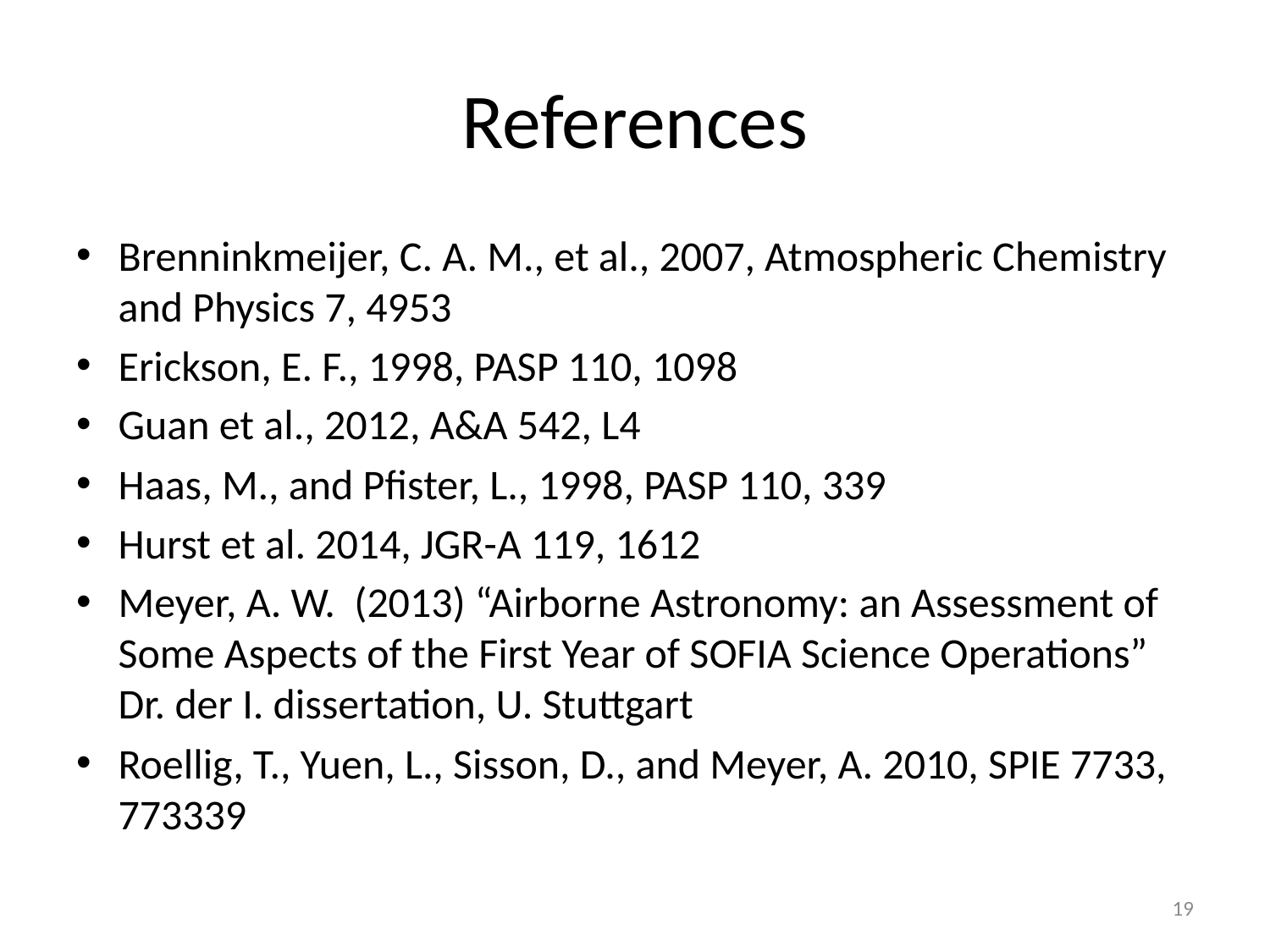

# References
Brenninkmeijer, C. A. M., et al., 2007, Atmospheric Chemistry and Physics 7, 4953
Erickson, E. F., 1998, PASP 110, 1098
Guan et al., 2012, A&A 542, L4
Haas, M., and Pfister, L., 1998, PASP 110, 339
Hurst et al. 2014, JGR-A 119, 1612
Meyer, A. W.  (2013) “Airborne Astronomy: an Assessment of Some Aspects of the First Year of SOFIA Science Operations” Dr. der I. dissertation, U. Stuttgart
Roellig, T., Yuen, L., Sisson, D., and Meyer, A. 2010, SPIE 7733, 773339
19